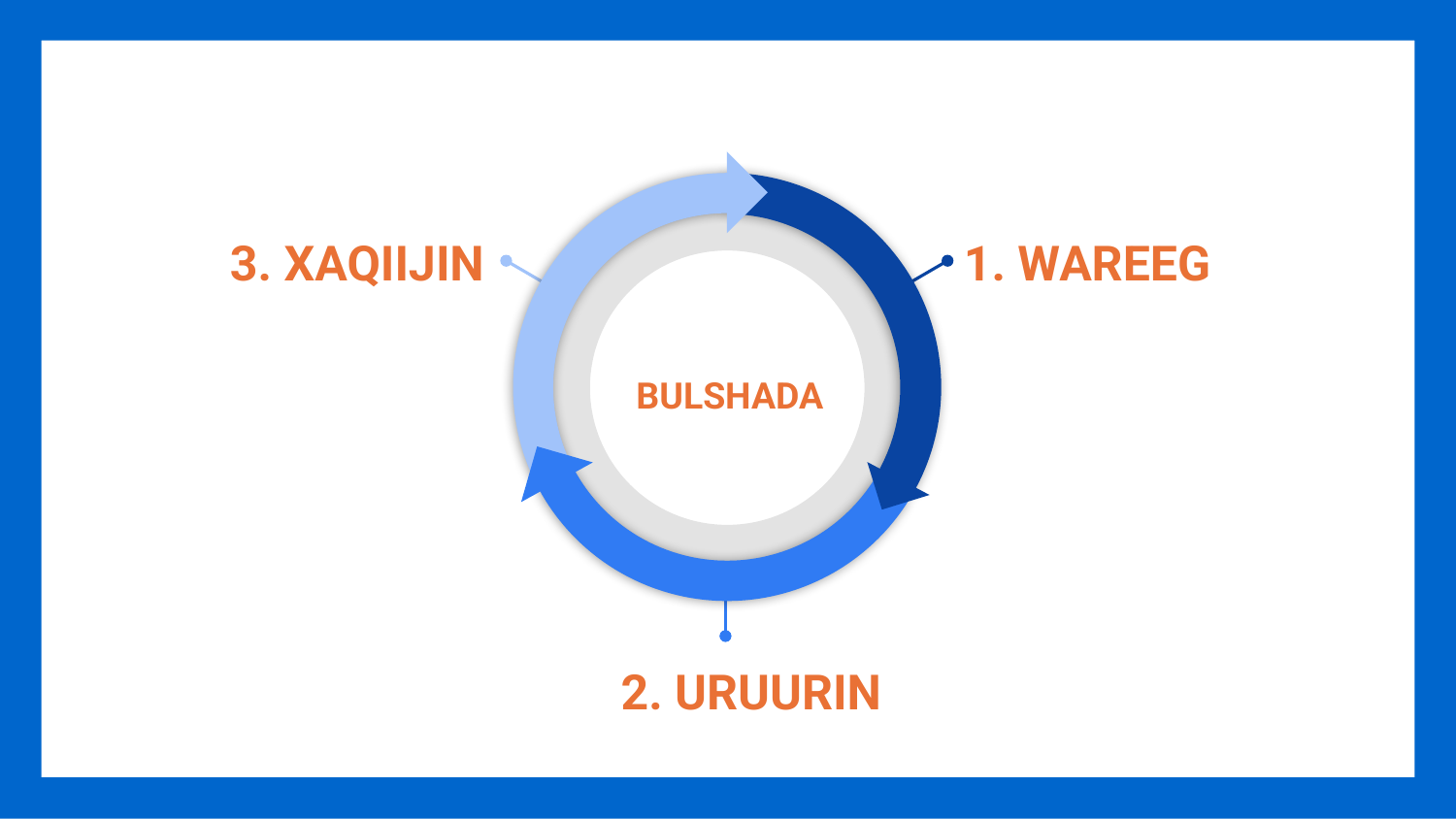

3. XAQIIJIN

1. WAREEG

BULSHADA

2. URUURIN